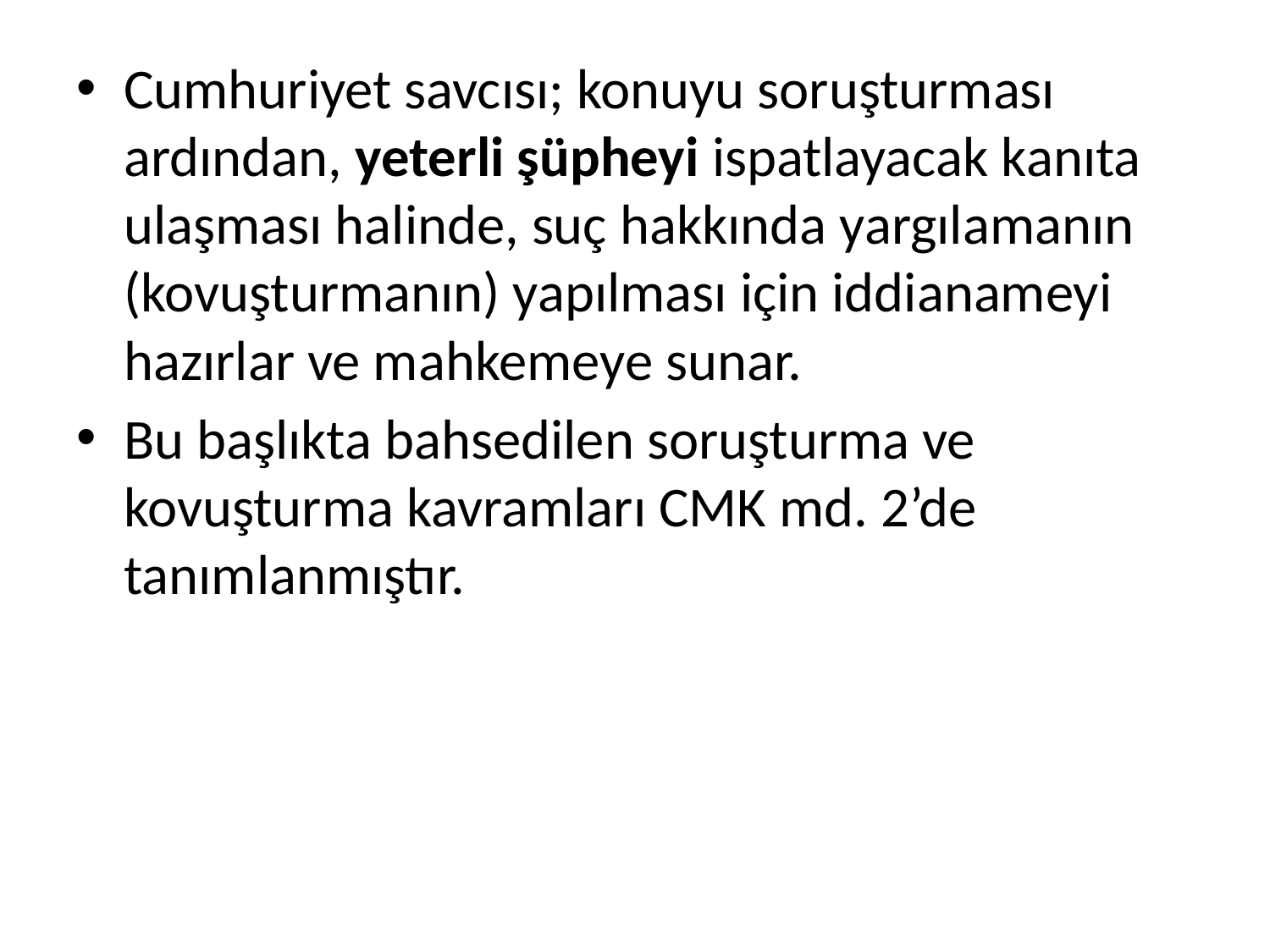

Cumhuriyet savcısı; konuyu soruşturması ardından, yeterli şüpheyi ispatlayacak kanıta ulaşması halinde, suç hakkında yargılamanın (kovuşturmanın) yapılması için iddianameyi hazırlar ve mahkemeye sunar.
Bu başlıkta bahsedilen soruşturma ve kovuşturma kavramları CMK md. 2’de tanımlanmıştır.